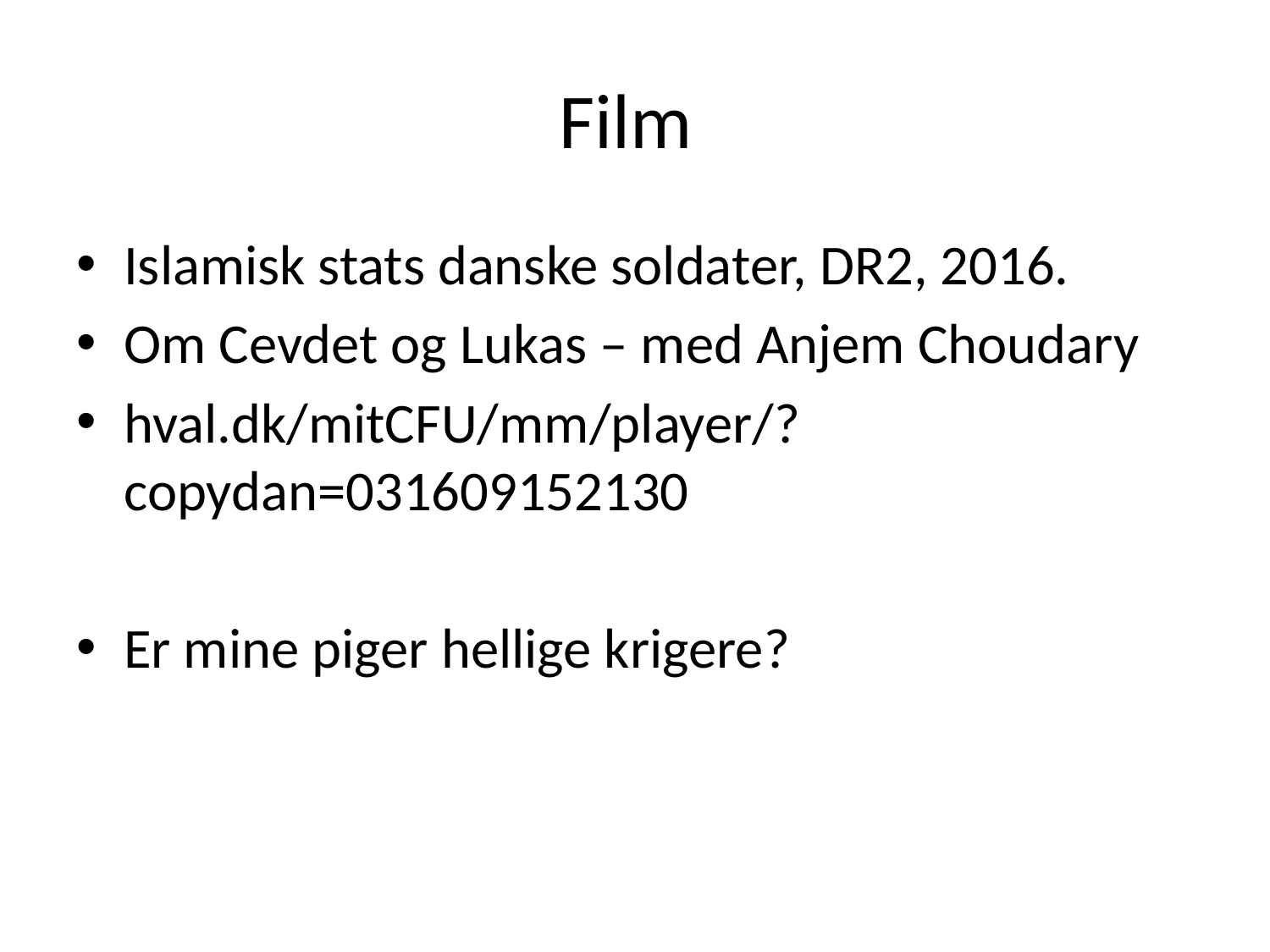

# Film
Islamisk stats danske soldater, DR2, 2016.
Om Cevdet og Lukas – med Anjem Choudary
hval.dk/mitCFU/mm/player/?copydan=031609152130

Er mine piger hellige krigere?